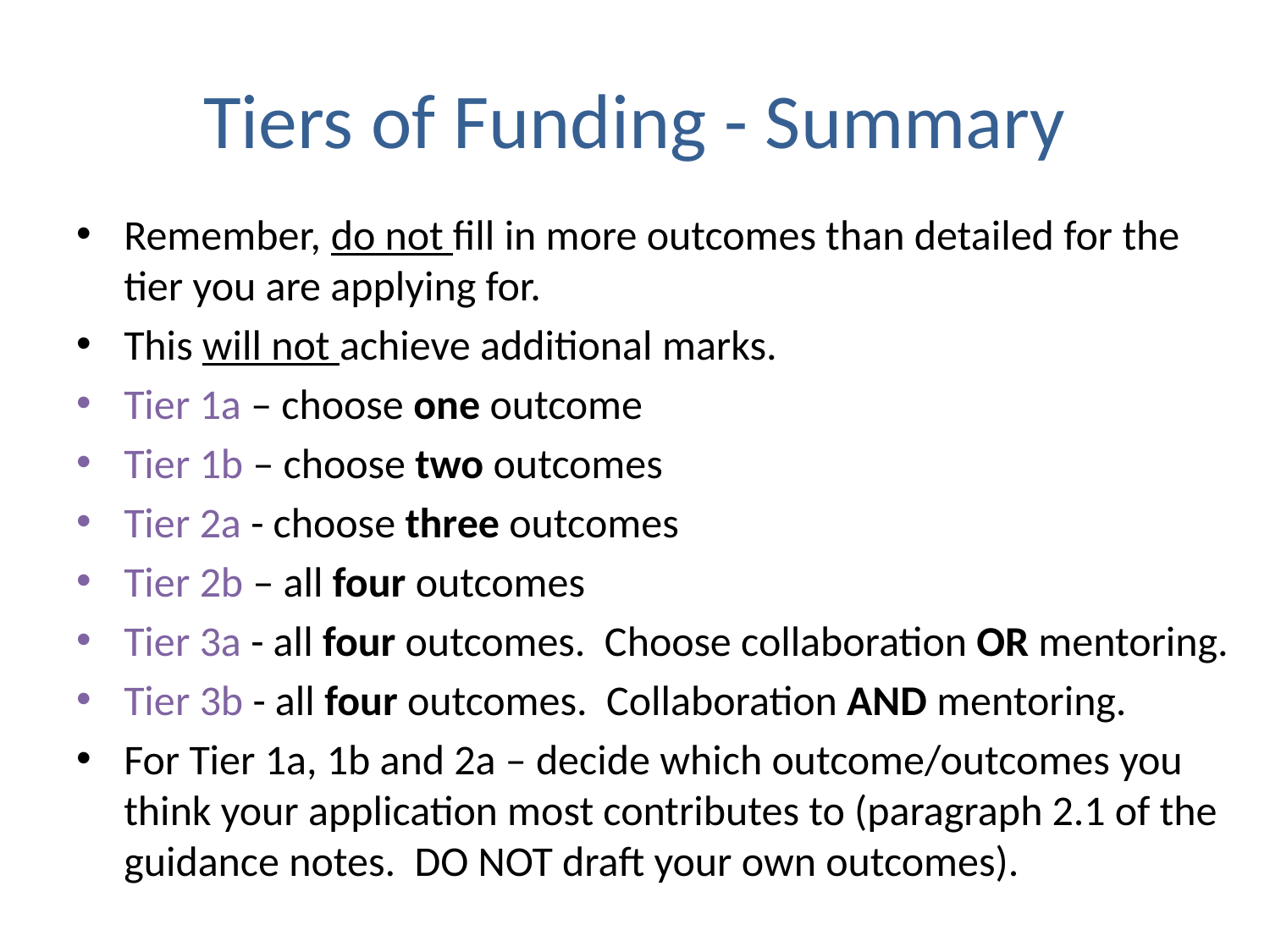

# Tiers of Funding - Summary
Remember, do not fill in more outcomes than detailed for the tier you are applying for.
This will not achieve additional marks.
Tier 1a – choose one outcome
Tier 1b – choose two outcomes
Tier 2a - choose three outcomes
Tier 2b – all four outcomes
Tier 3a - all four outcomes.  Choose collaboration OR mentoring.
Tier 3b - all four outcomes.  Collaboration AND mentoring.
For Tier 1a, 1b and 2a – decide which outcome/outcomes you think your application most contributes to (paragraph 2.1 of the guidance notes.  DO NOT draft your own outcomes).